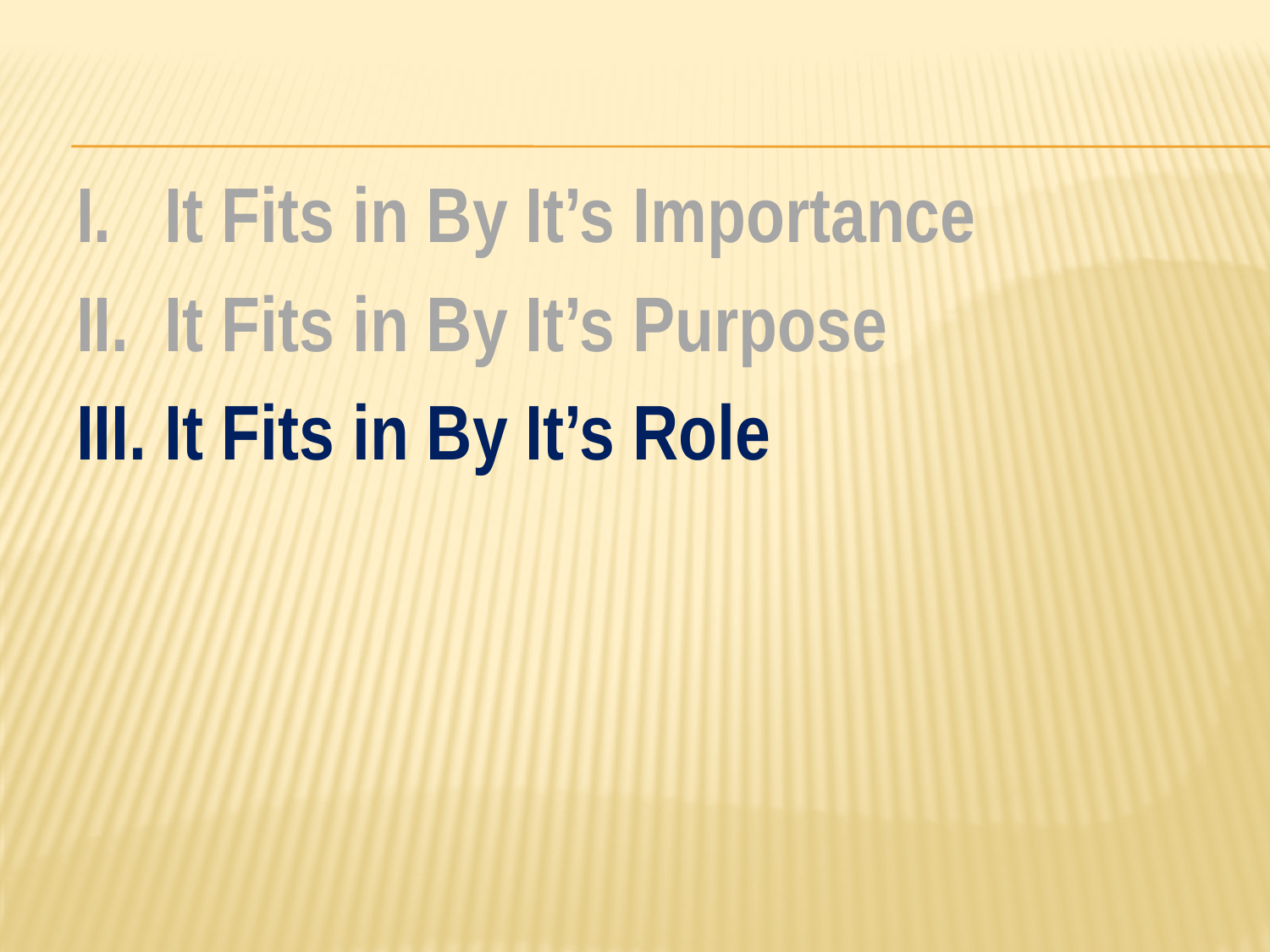

#
I.   It Fits in By It’s Importance
II.  It Fits in By It’s Purpose
III. It Fits in By It’s Role